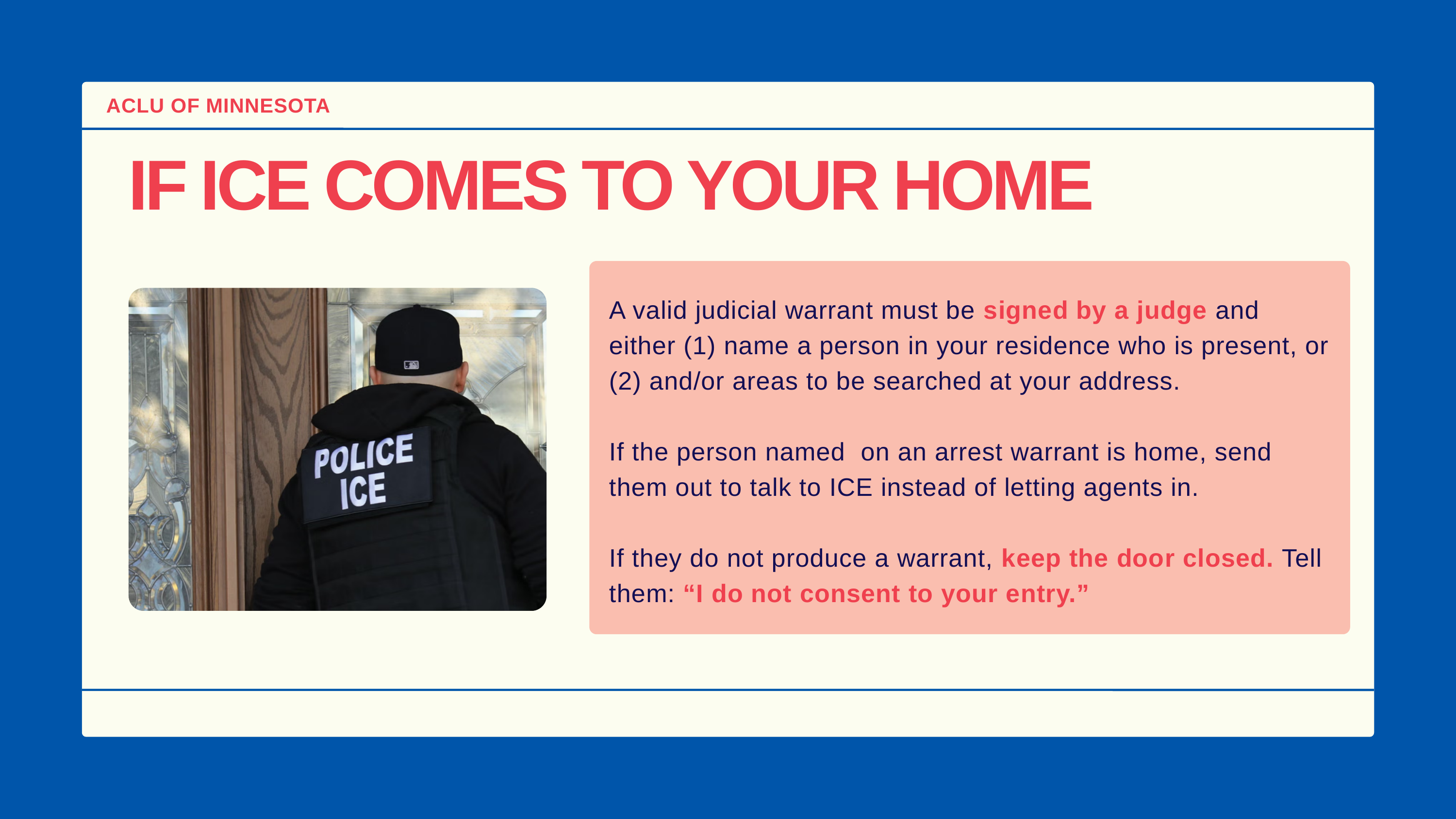

ACLU OF MINNESOTA

IF ICE COMES TO YOUR HOME

A valid judicial warrant must be signed by a judge and either (1) name a person in your residence who is present, or (2) and/or areas to be searched at your address.

If the person named  on an arrest warrant is home, send them out to talk to ICE instead of letting agents in.

If they do not produce a warrant, keep the door closed. Tell them: “I do not consent to your entry.”